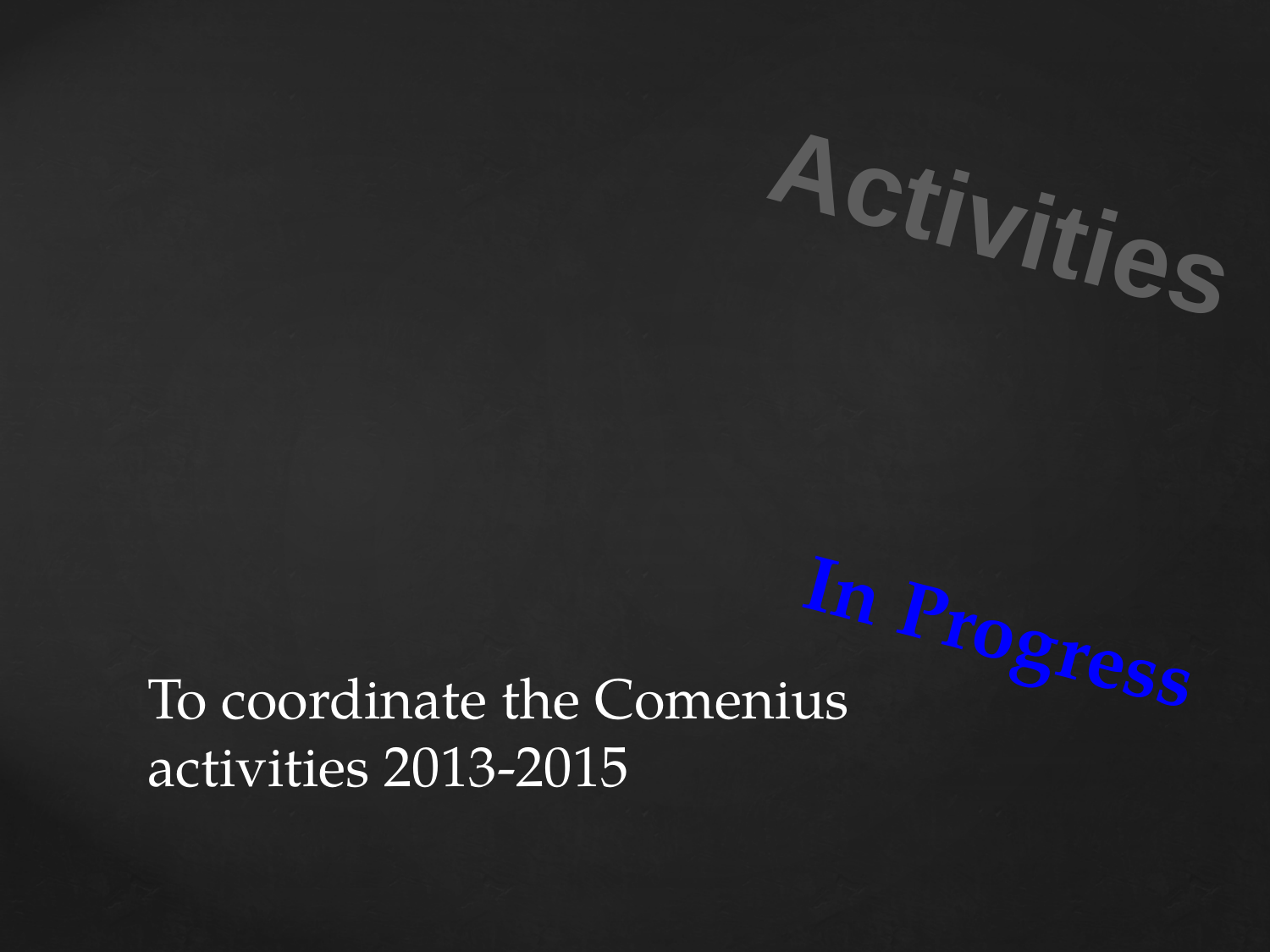

Activities
In Progress
# To coordinate the Comenius activities 2013-2015